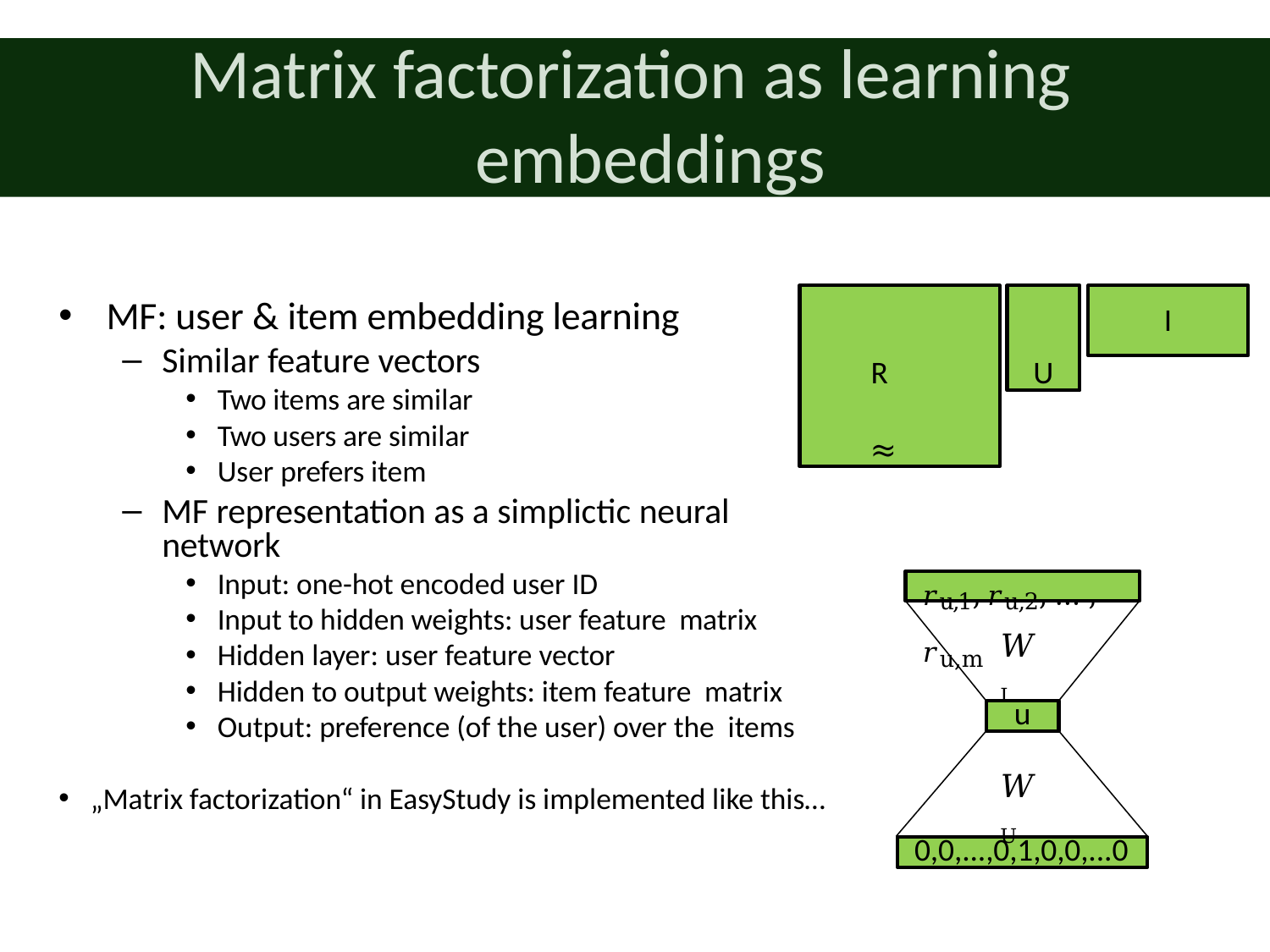

# Matrix factorization as learning  embeddings

R	≈

U

MF: user & item embedding learning
Similar feature vectors
Two items are similar
Two users are similar
User prefers item
MF representation as a simplictic neural  network
Input: one-hot encoded user ID
Input to hidden weights: user feature  matrix
Hidden layer: user feature vector
Hidden to output weights: item feature  matrix
Output: preference (of the user) over the  items

„Matrix factorization“ in EasyStudy is implemented like this…
I
𝑟u,1, 𝑟u,2, … , 𝑟u,m

𝑊I
u

𝑊U
0,0,...,0,1,0,0,...0